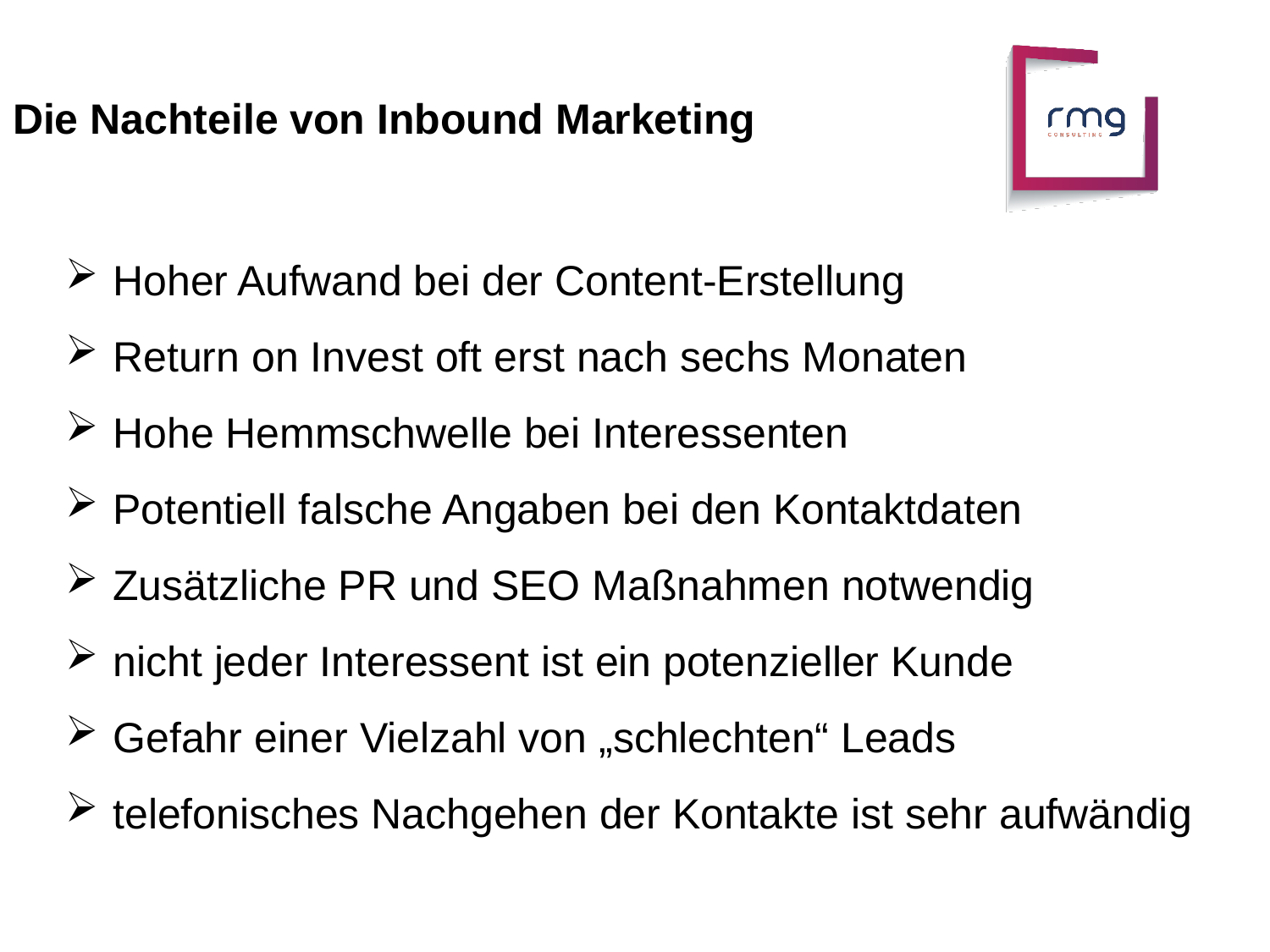

Die Nachteile von Inbound Marketing
Hoher Aufwand bei der Content-Erstellung
Return on Invest oft erst nach sechs Monaten
Hohe Hemmschwelle bei Interessenten
Potentiell falsche Angaben bei den Kontaktdaten
Zusätzliche PR und SEO Maßnahmen notwendig
nicht jeder Interessent ist ein potenzieller Kunde
Gefahr einer Vielzahl von „schlechten“ Leads
telefonisches Nachgehen der Kontakte ist sehr aufwändig